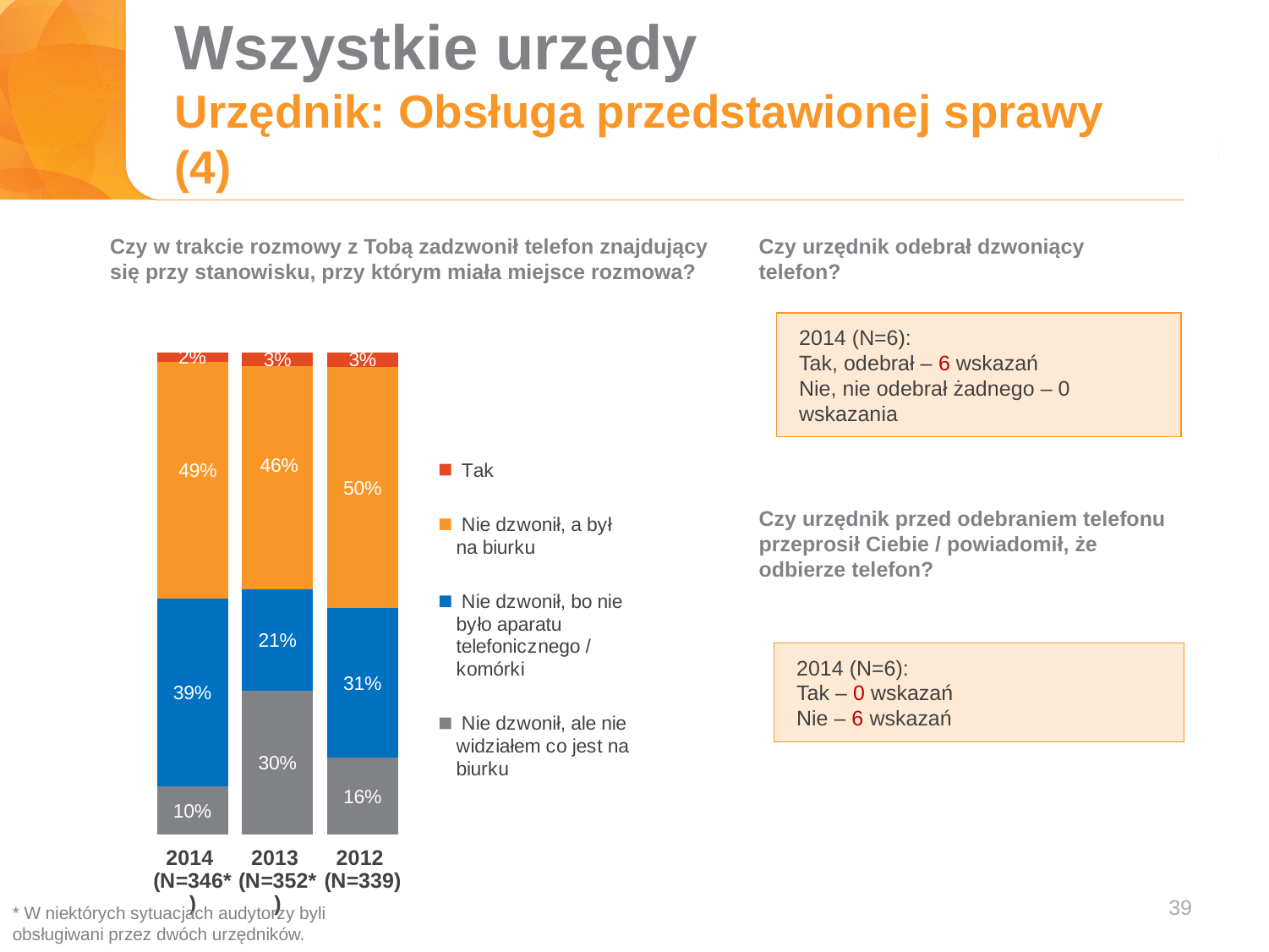

# Wszystkie urzędy Urzędnik: Obsługa przedstawionej sprawy (4)
Czy w trakcie rozmowy z Tobą zadzwonił telefon znajdujący się przy stanowisku, przy którym miała miejsce rozmowa?
Czy urzędnik odebrał dzwoniący telefon?
2014 (N=6):
Tak, odebrał – 6 wskazań
Nie, nie odebrał żadnego – 0 wskazania

### Chart

| Category |  Nie dzwonił, ale nie widziałem co jest na biurku |  Nie dzwonił, bo nie było aparatu telefonicznego / komórki |  Nie dzwonił, a był na biurku |  Tak |
|---|---|---|---|---|
| 2014
(N=346*) | 0.1 | 0.39 | 0.49 | 0.02 |
| 2013
(N=352*) | 0.29829545454545453 | 0.21022727272727273 | 0.4630681818181818 | 0.028409090909090908 |
| 2012
(N=339) | 0.16 | 0.31 | 0.5 | 0.03 |
Czy urzędnik przed odebraniem telefonu przeprosił Ciebie / powiadomił, że odbierze telefon?
2014 (N=6):
Tak – 0 wskazań
Nie – 6 wskazań
39
* W niektórych sytuacjach audytorzy byli obsługiwani przez dwóch urzędników.